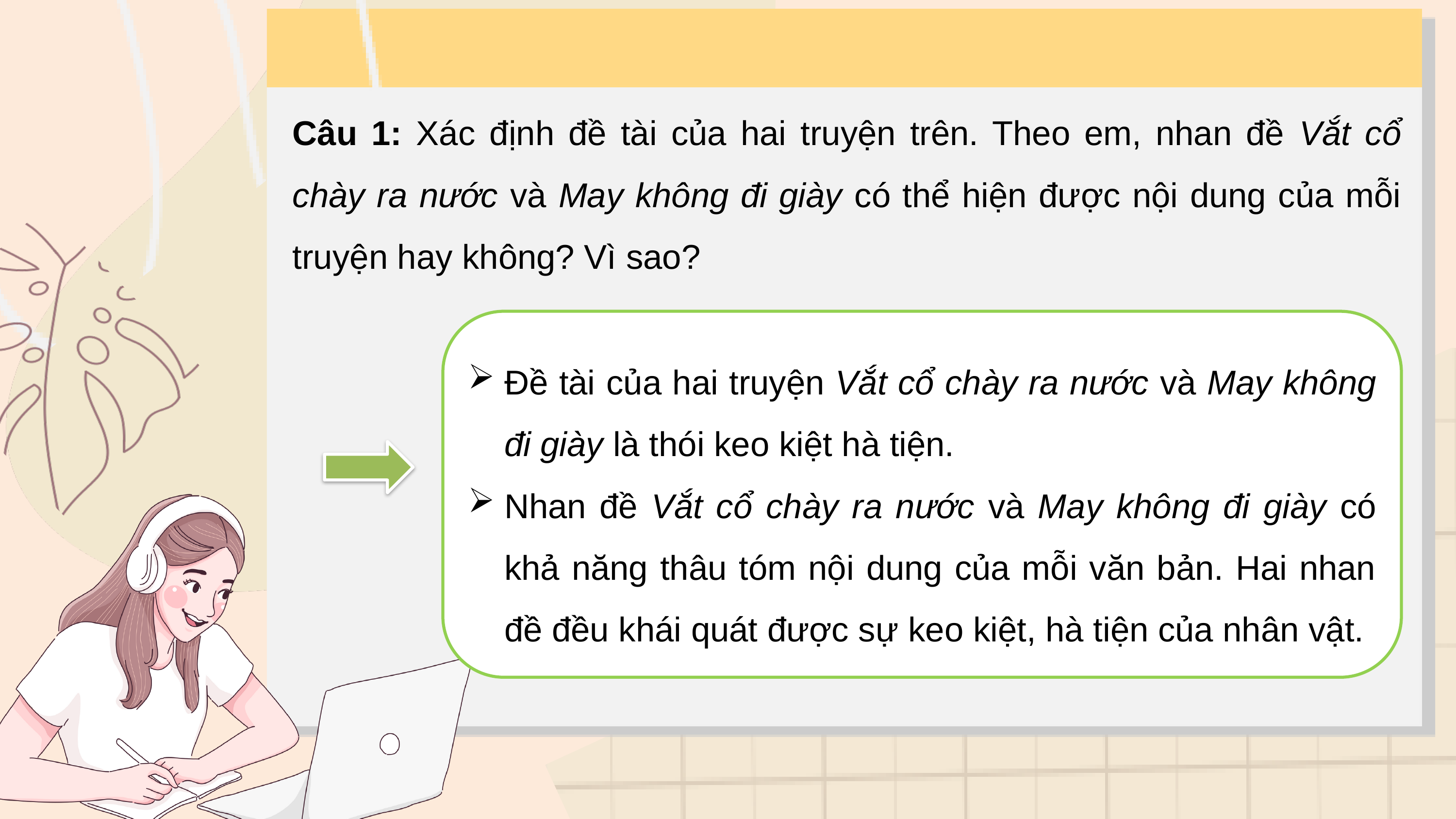

Câu 1: Xác định đề tài của hai truyện trên. Theo em, nhan đề Vắt cổ chày ra nước và May không đi giày có thể hiện được nội dung của mỗi truyện hay không? Vì sao?

Đề tài của hai truyện Vắt cổ chày ra nước và May không đi giày là thói keo kiệt hà tiện.
Nhan đề Vắt cổ chày ra nước và May không đi giày có khả năng thâu tóm nội dung của mỗi văn bản. Hai nhan đề đều khái quát được sự keo kiệt, hà tiện của nhân vật.